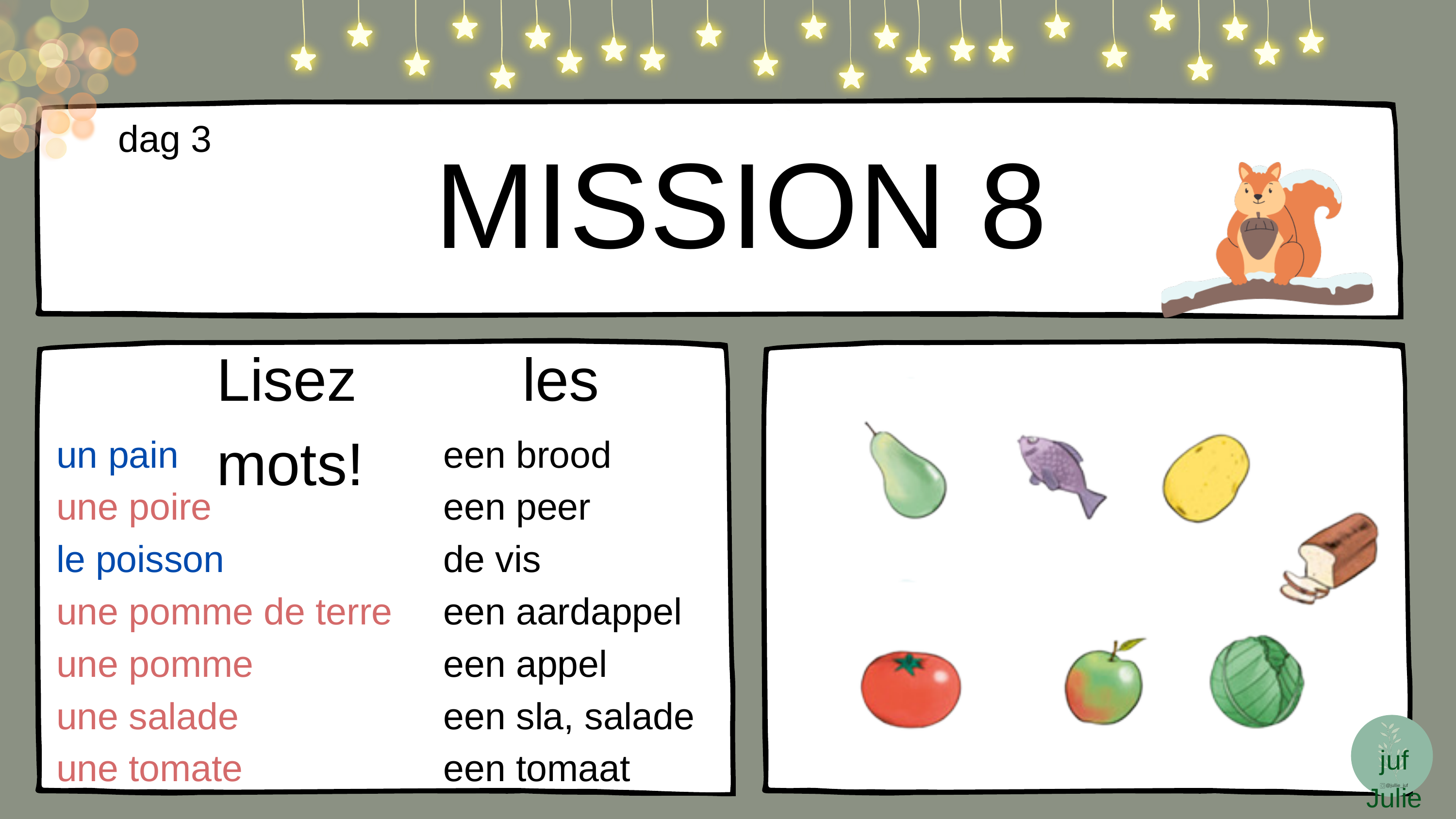

MISSION 8
dag 3

Lisez les mots!

un pain
une poire
le poisson
une pomme de terre
une pomme
une salade
une tomate

een brood
een peer
de vis
een aardappel
een appel
een sla, salade
een tomaat

juf Julie
@jullie_juf